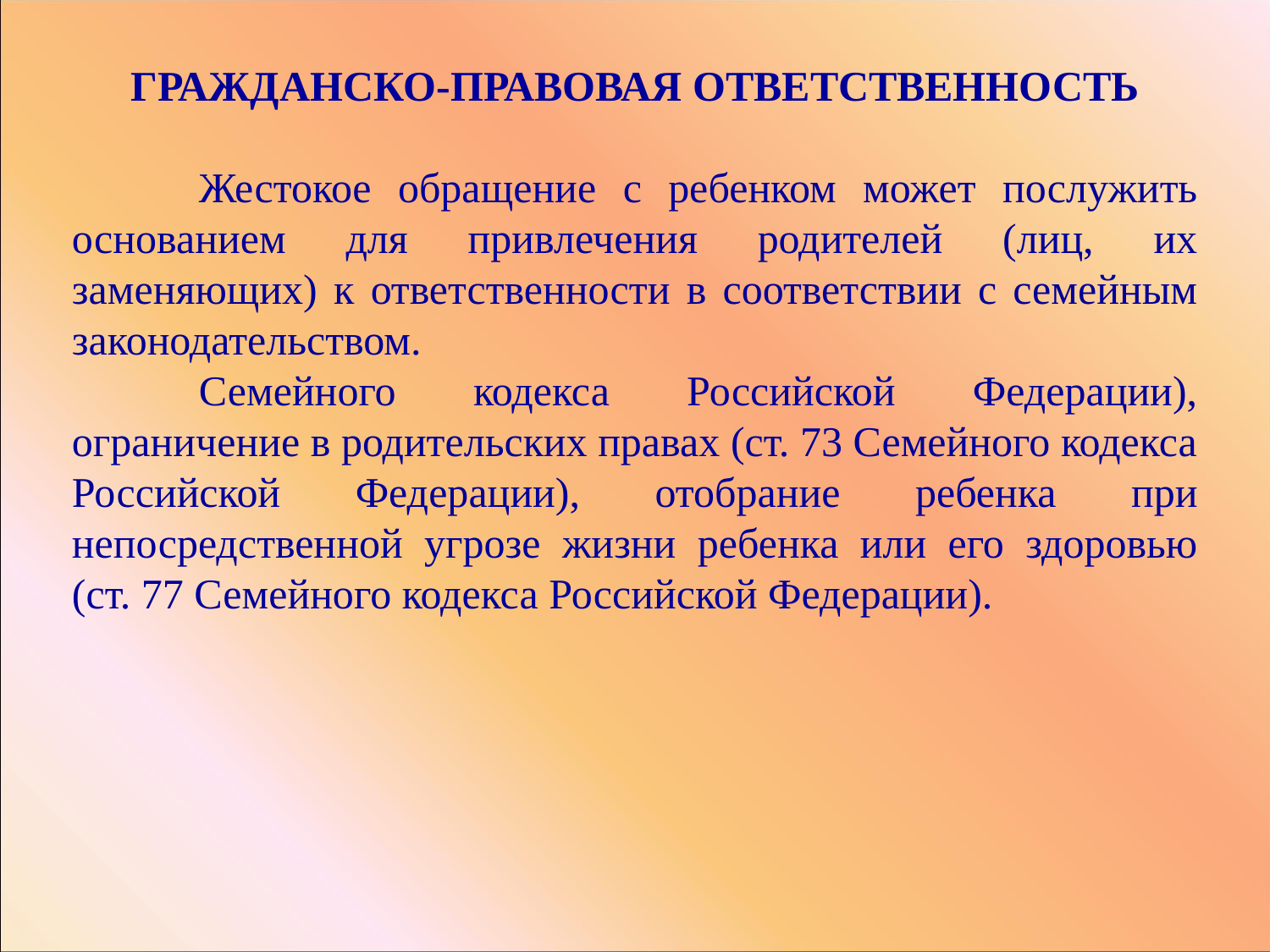

ГРАЖДАНСКО-ПРАВОВАЯ ОТВЕТСТВЕННОСТЬ

	Жестокое обращение с ребенком может послужить основанием для привлечения родителей (лиц, их заменяющих) к ответственности в соответствии с семейным законодательством.
	Семейного кодекса Российской Федерации), ограничение в родительских правах (ст. 73 Семейного кодекса Российской Федерации), отобрание ребенка при непосредственной угрозе жизни ребенка или его здоровью (ст. 77 Семейного кодекса Российской Федерации).